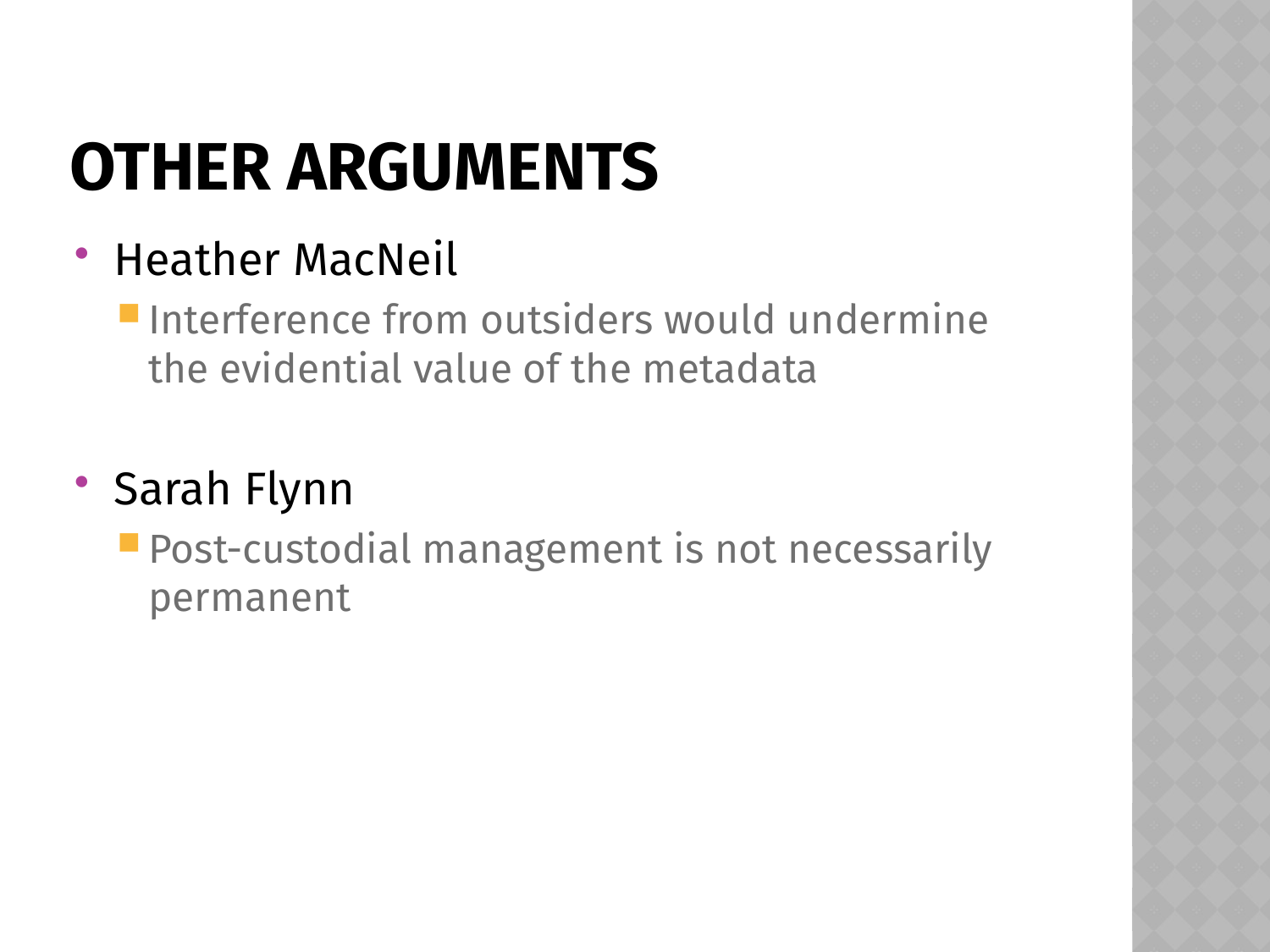

# Other arguments
Heather MacNeil
Interference from outsiders would undermine the evidential value of the metadata

Sarah Flynn
Post-custodial management is not necessarily permanent